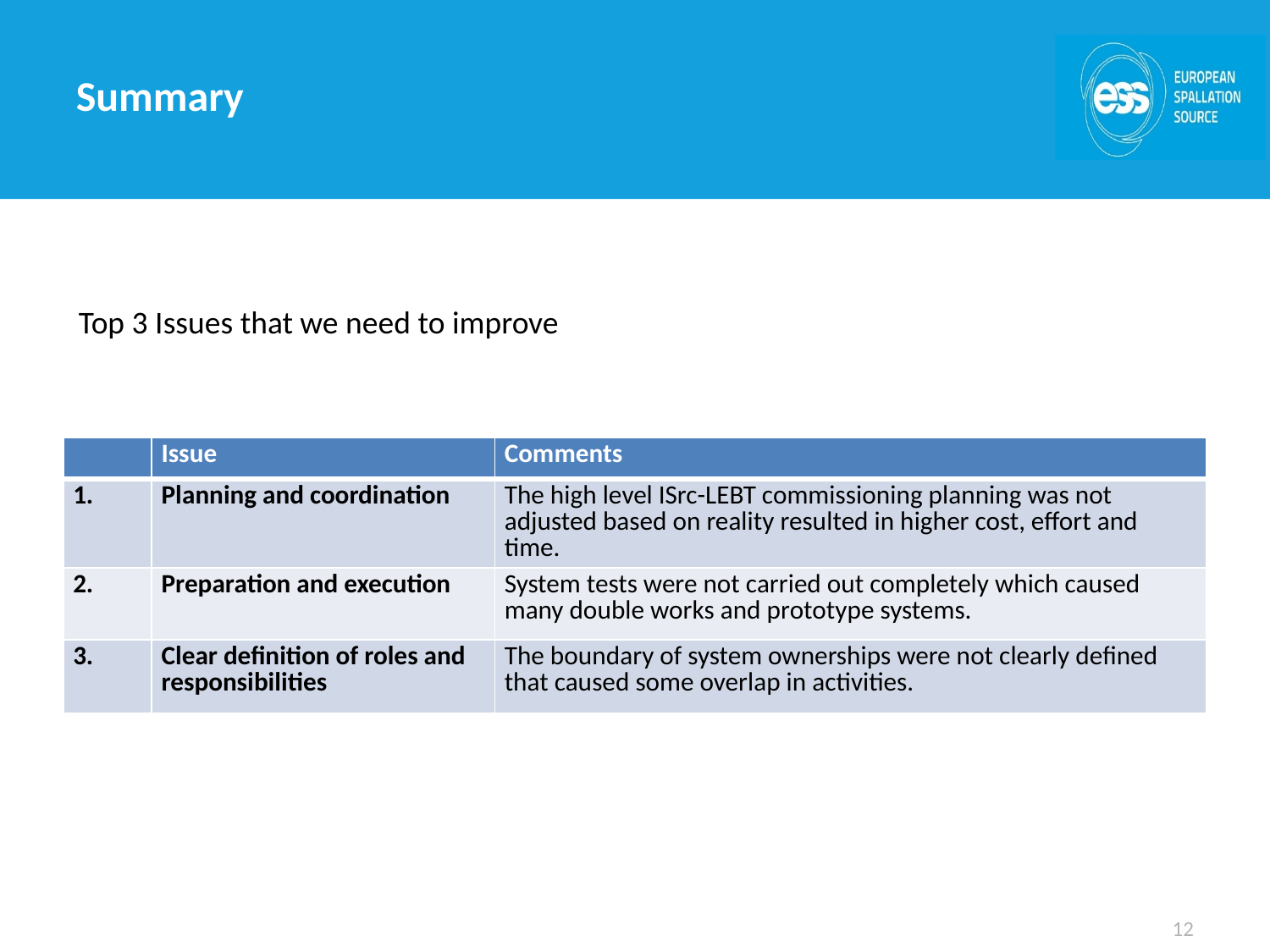

# Summary
Top 3 Issues that we need to improve
|  | Issue | Comments |
| --- | --- | --- |
| 1. | Planning and coordination | The high level ISrc-LEBT commissioning planning was not adjusted based on reality resulted in higher cost, effort and time. |
| 2. | Preparation and execution | System tests were not carried out completely which caused many double works and prototype systems. |
| 3. | Clear definition of roles and responsibilities | The boundary of system ownerships were not clearly defined that caused some overlap in activities. |
12